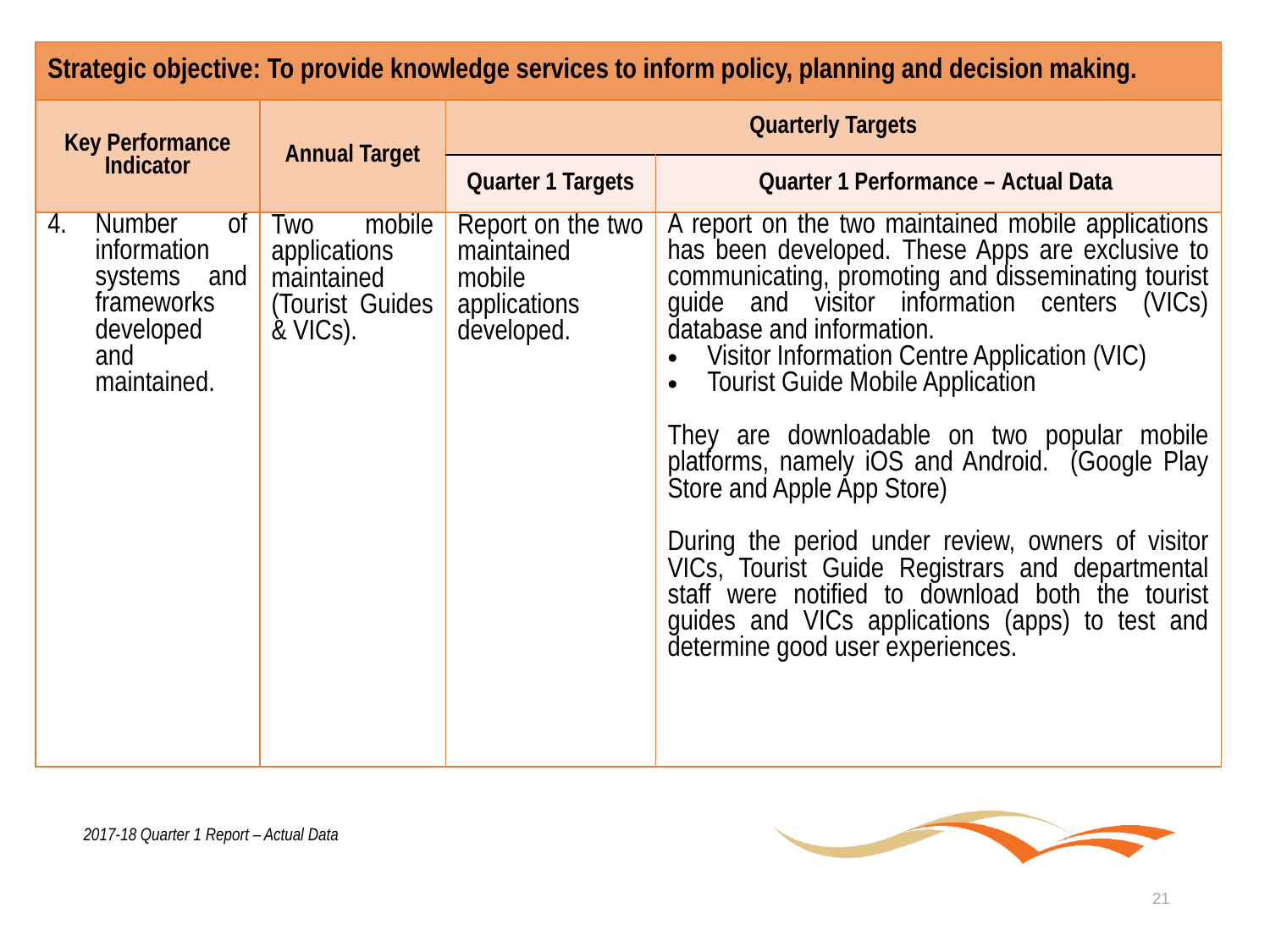

| Strategic objective: To provide knowledge services to inform policy, planning and decision making. |  |  |  |
| --- | --- | --- | --- |
| Key Performance Indicator | Annual Target | Quarterly Targets |  |
|  |  | Quarter 1 Targets | Quarter 1 Performance – Actual Data |
| Number of information systems and frameworks developed and maintained. | Two mobile applications maintained (Tourist Guides & VICs). | Report on the two maintained mobile applications developed. | A report on the two maintained mobile applications has been developed. These Apps are exclusive to communicating, promoting and disseminating tourist guide and visitor information centers (VICs) database and information. Visitor Information Centre Application (VIC) Tourist Guide Mobile Application They are downloadable on two popular mobile platforms, namely iOS and Android. (Google Play Store and Apple App Store) During the period under review, owners of visitor VICs, Tourist Guide Registrars and departmental staff were notified to download both the tourist guides and VICs applications (apps) to test and determine good user experiences. |
2017-18 Quarter 1 Report – Actual Data
21